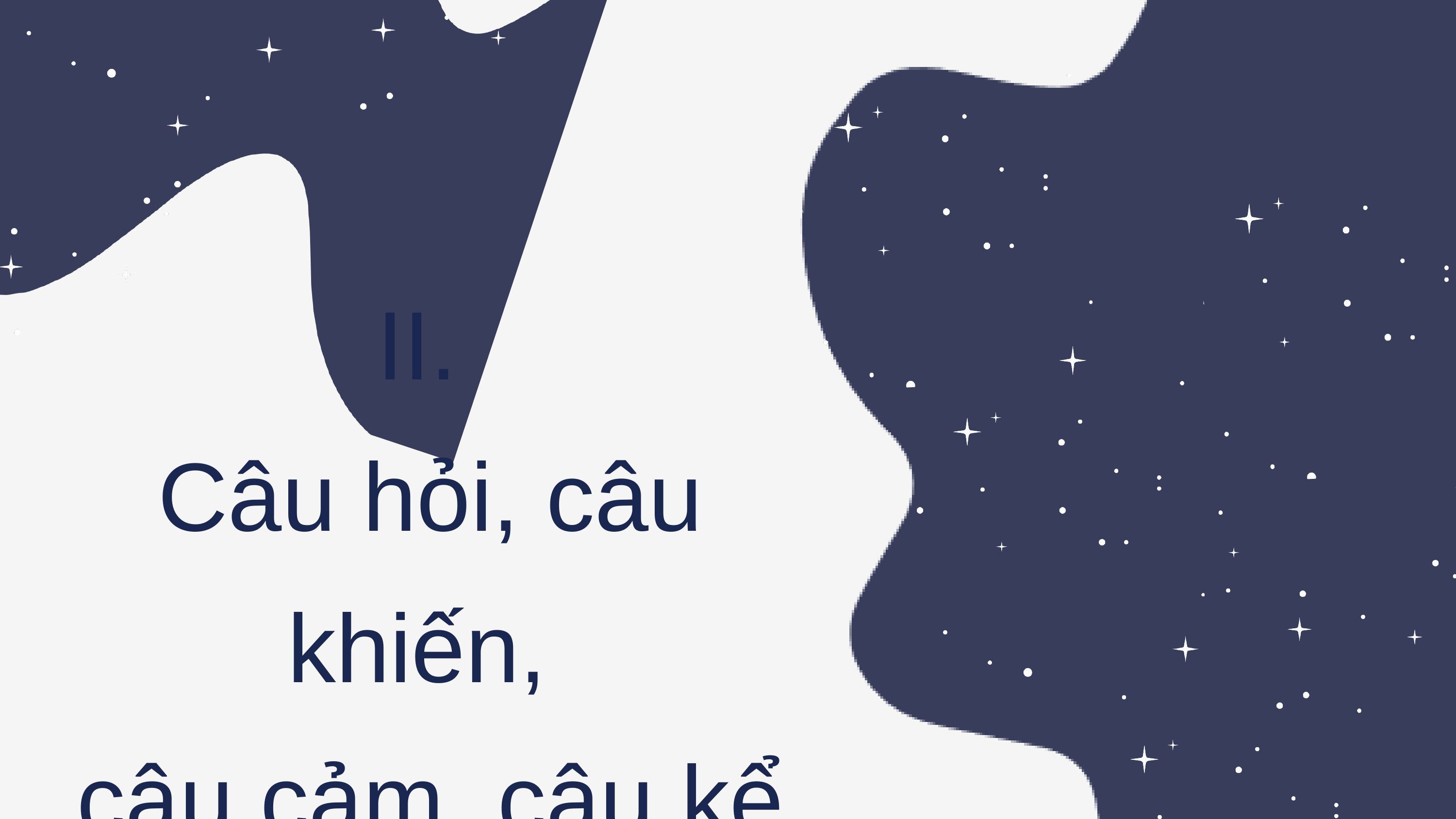

II.
Câu hỏi, câu khiến,
câu cảm, câu kể